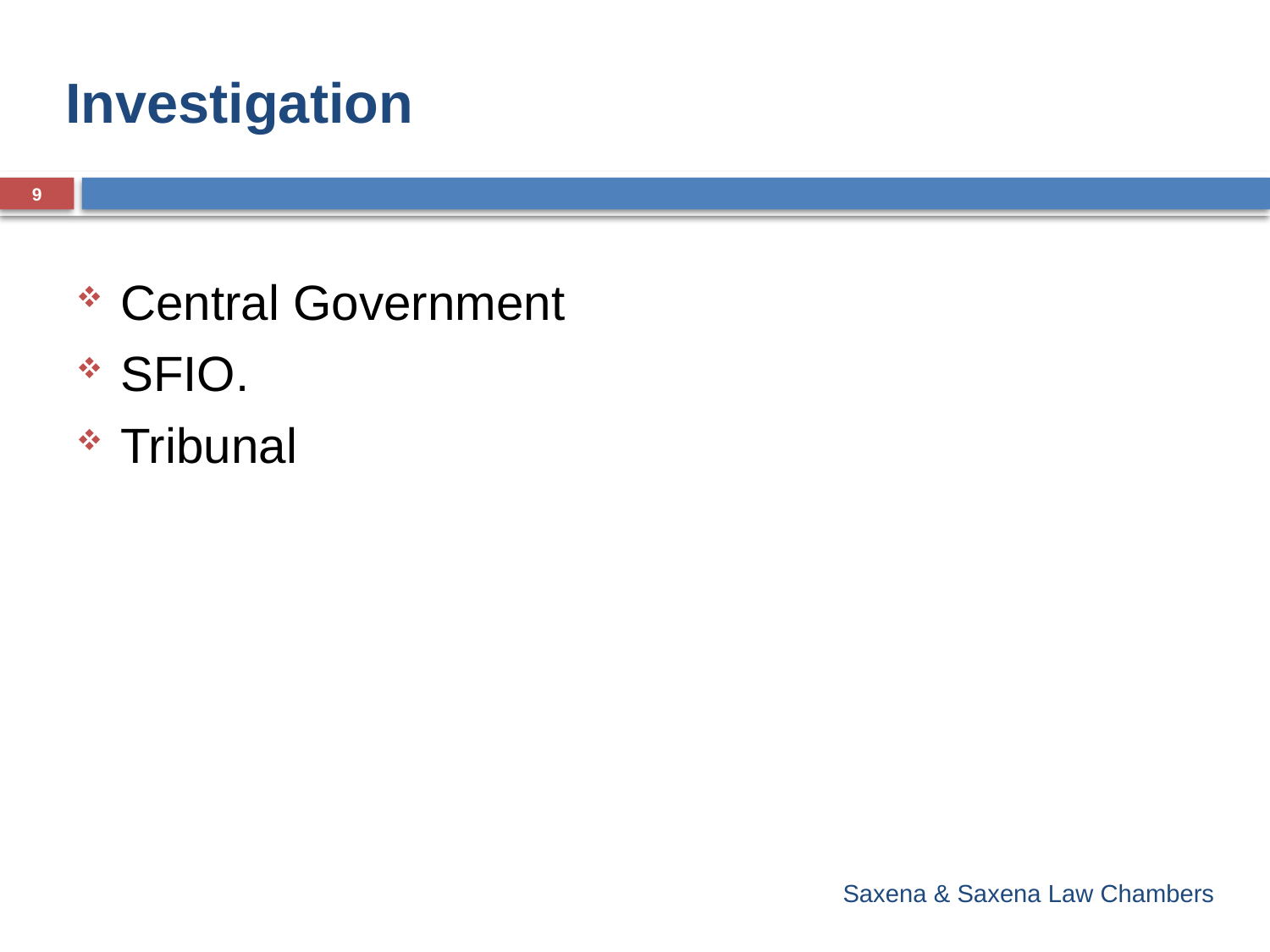

# Investigation
9
Central Government
SFIO.
Tribunal

Saxena & Saxena Law Chambers